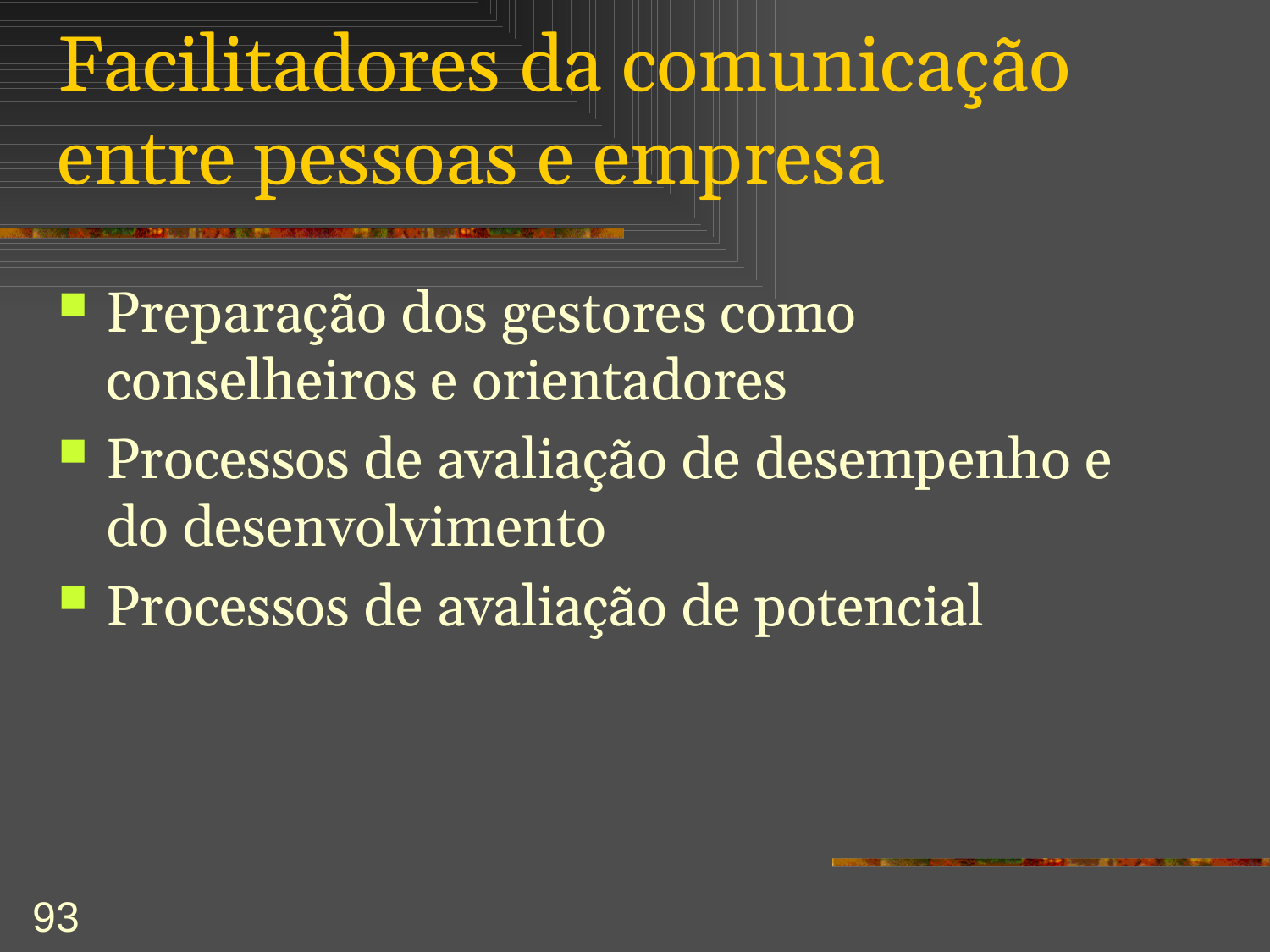

# Facilitadores da comunicação entre pessoas e empresa
Preparação dos gestores como conselheiros e orientadores
Processos de avaliação de desempenho e do desenvolvimento
Processos de avaliação de potencial
93